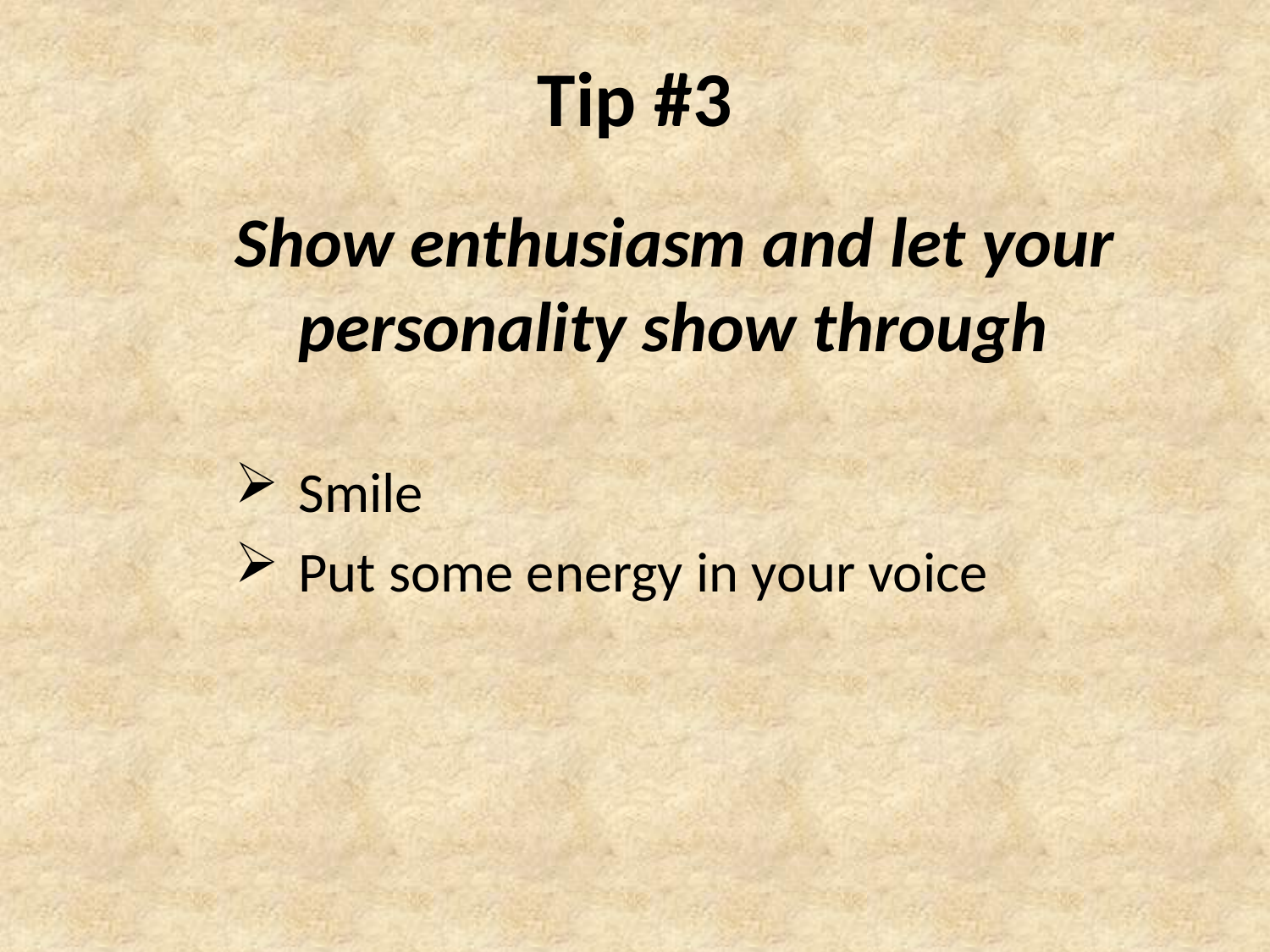

# Tip #3
Show enthusiasm and let your personality show through

Smile
Put some energy in your voice